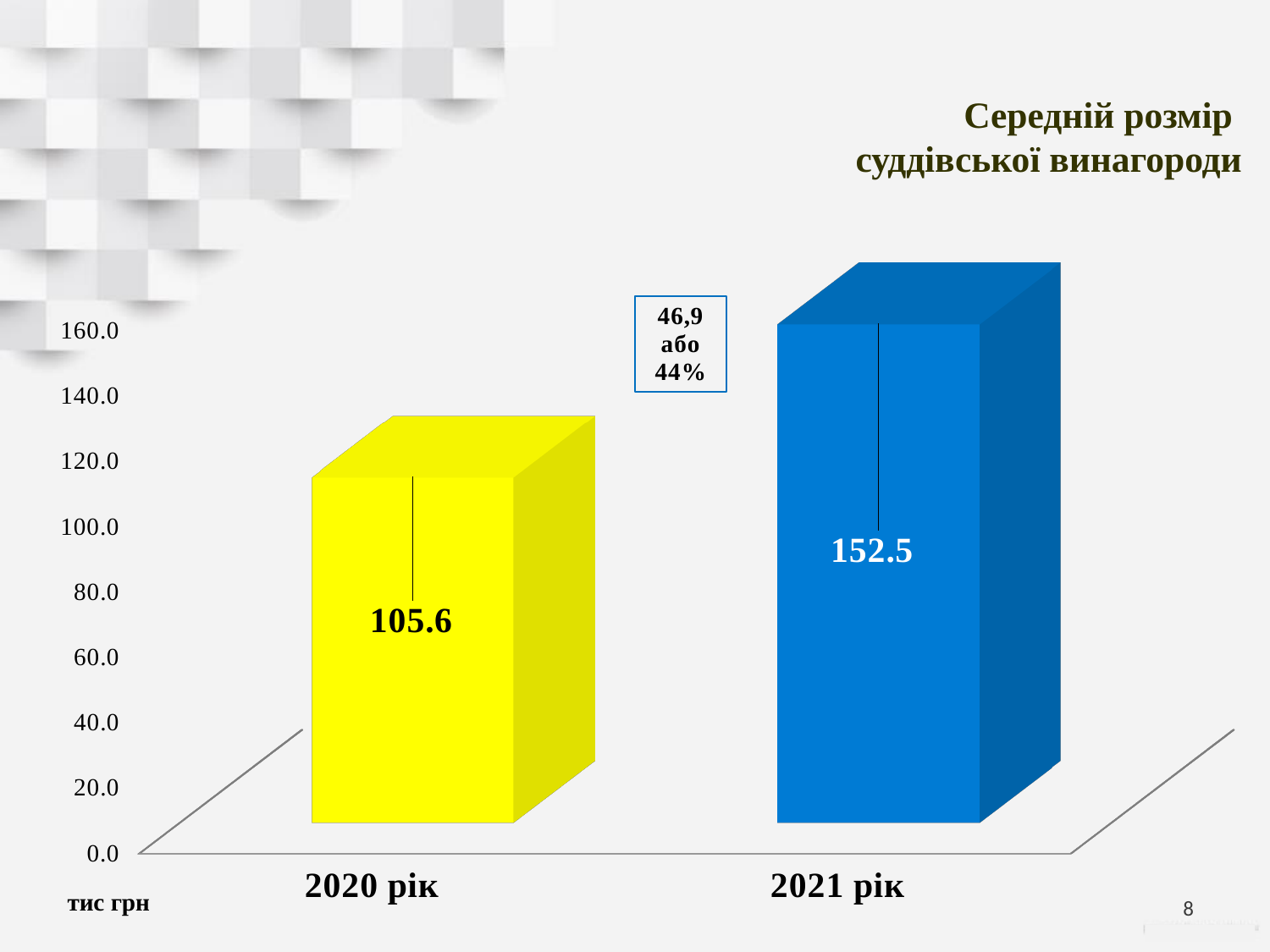

# Середній розмір суддівської винагороди

[unsupported chart]

тис грн
8